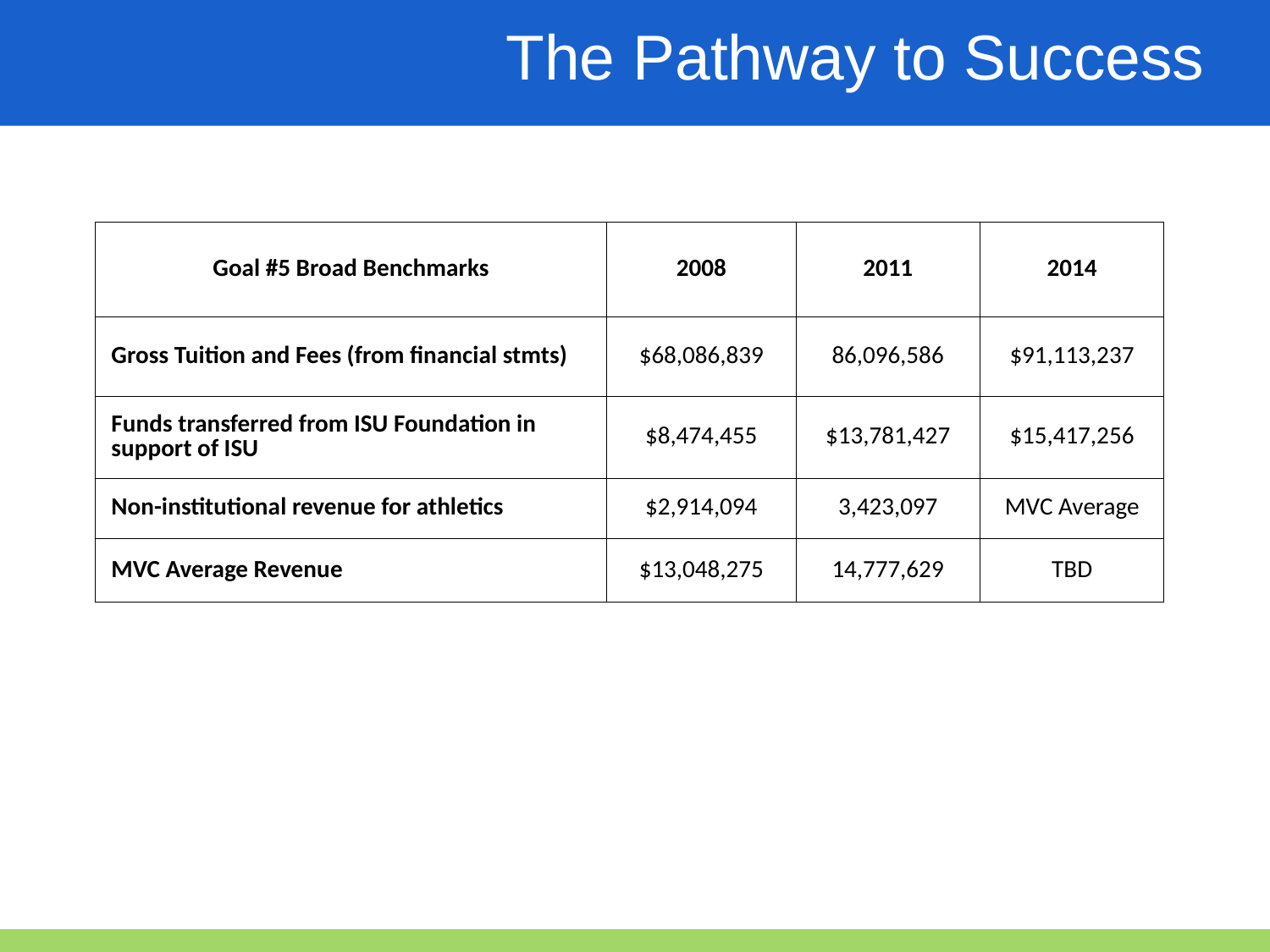

The Pathway to Success
| Goal #5 Broad Benchmarks | 2008 | 2011 | 2014 |
| --- | --- | --- | --- |
| Gross Tuition and Fees (from financial stmts) | $68,086,839 | 86,096,586 | $91,113,237 |
| Funds transferred from ISU Foundation in support of ISU | $8,474,455 | $13,781,427 | $15,417,256 |
| Non-institutional revenue for athletics | $2,914,094 | 3,423,097 | MVC Average |
| MVC Average Revenue | $13,048,275 | 14,777,629 | TBD |